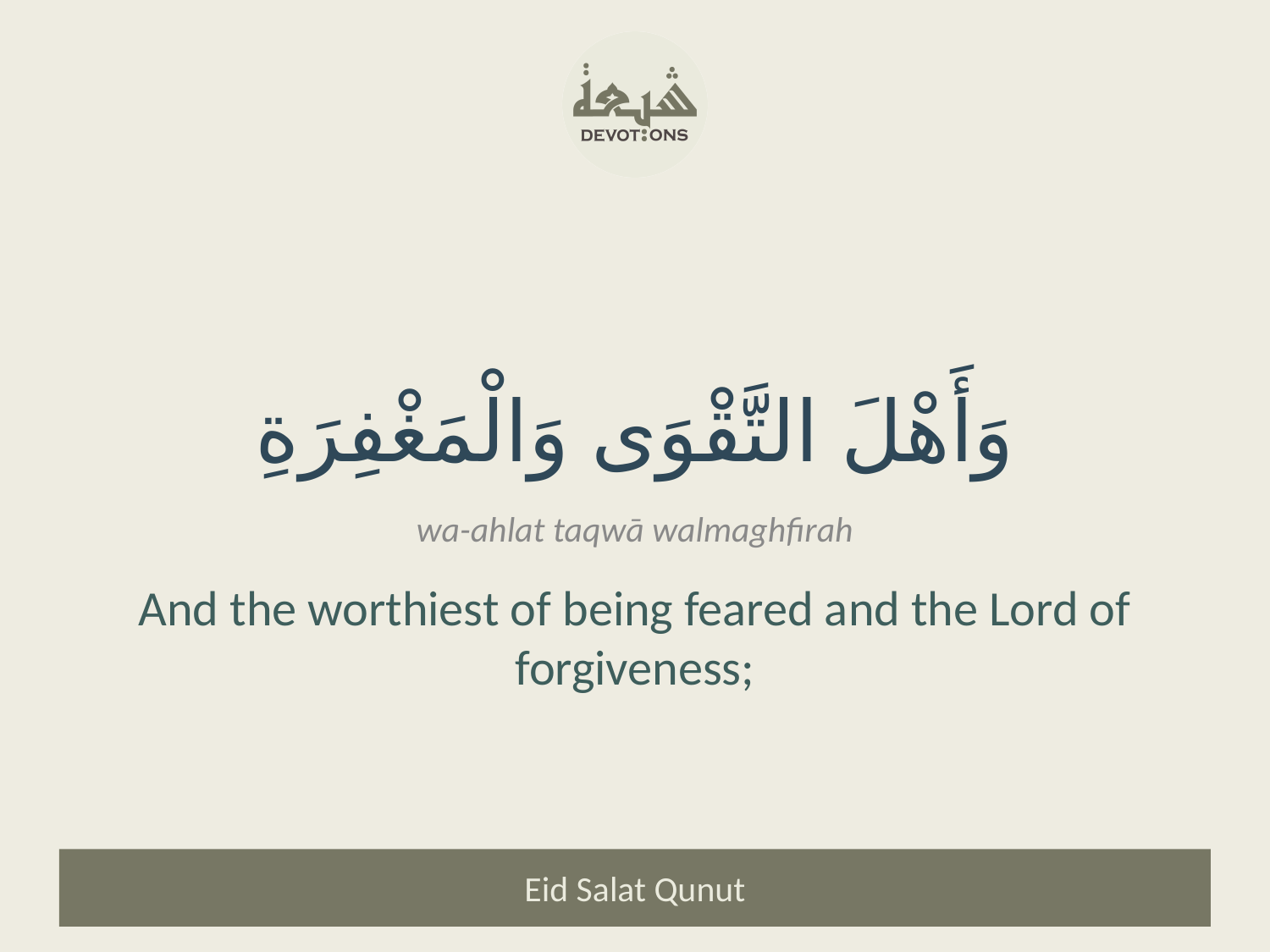

وَأَهْلَ التَّقْوَى وَالْمَغْفِرَةِ
wa-ahlat taqwā walmaghfirah
And the worthiest of being feared and the Lord of forgiveness;
Eid Salat Qunut